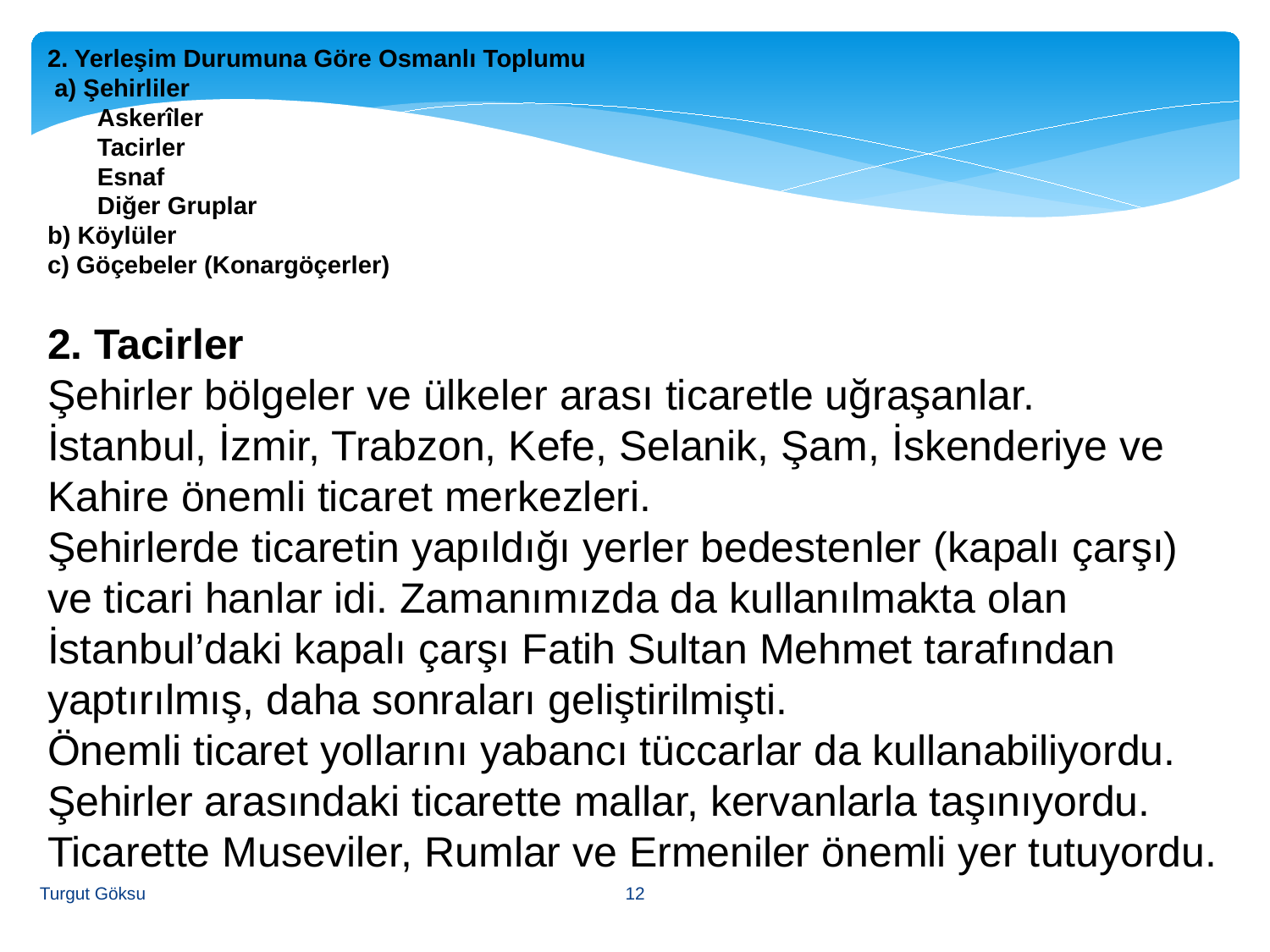

2. Yerleşim Durumuna Göre Osmanlı Toplumu
 a) Şehirliler
Askerîler
Tacirler
Esnaf
Diğer Gruplar
b) Köylüler
c) Göçebeler (Konargöçerler)

2. Tacirler
Şehirler bölgeler ve ülkeler arası ticaretle uğraşanlar.
İstanbul, İzmir, Trabzon, Kefe, Selanik, Şam, İskenderiye ve Kahire önemli ticaret merkezleri.
Şehirlerde ticaretin yapıldığı yerler bedestenler (kapalı çarşı) ve ticari hanlar idi. Zamanımızda da kullanılmakta olan İstanbul’daki kapalı çarşı Fatih Sultan Mehmet tarafından yaptırılmış, daha sonraları geliştirilmişti.
Önemli ticaret yollarını yabancı tüccarlar da kullanabiliyordu. Şehirler arasındaki ticarette mallar, kervanlarla taşınıyordu.
Ticarette Museviler, Rumlar ve Ermeniler önemli yer tutuyordu.
12
Turgut Göksu